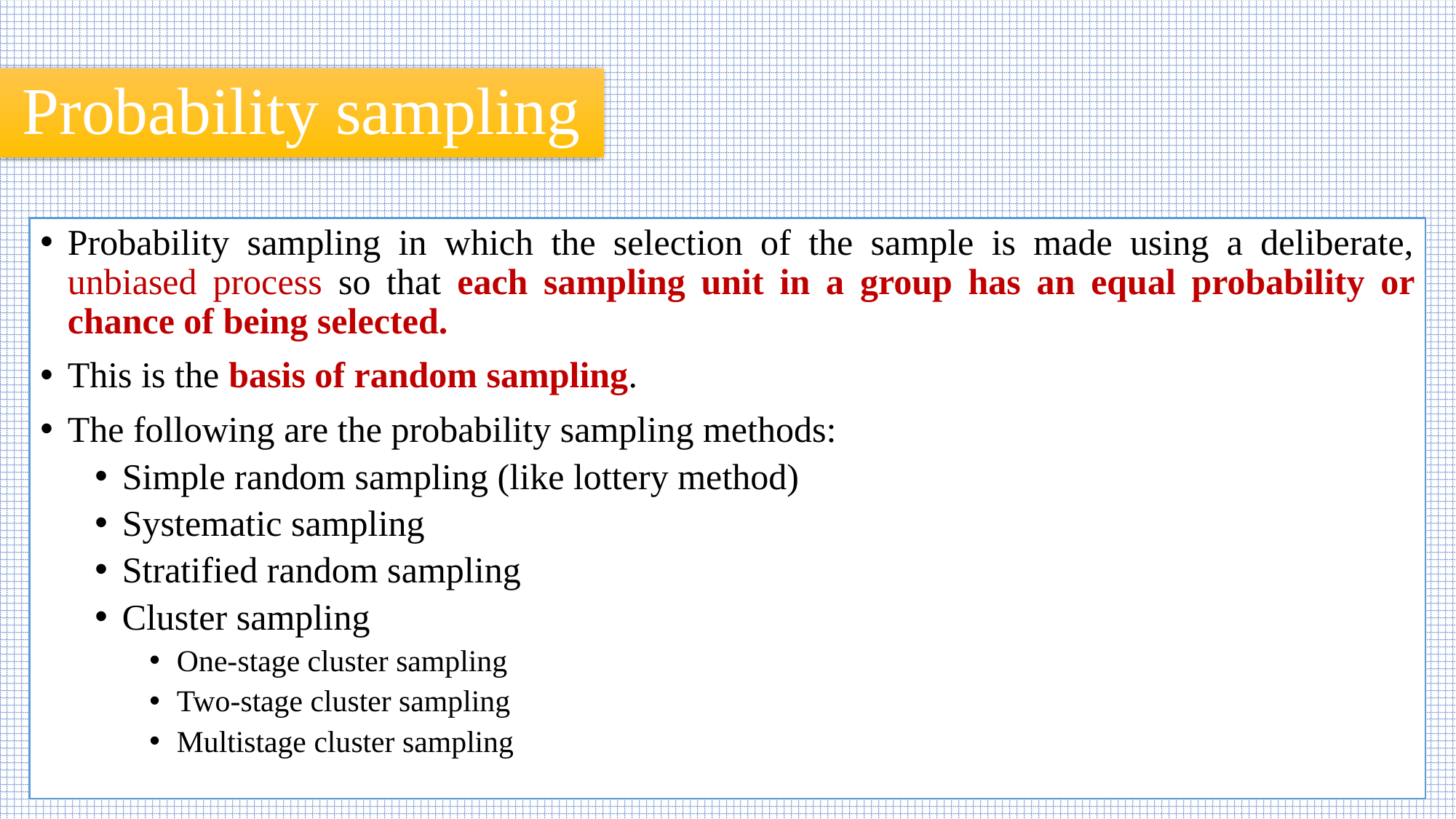

# Probability sampling
Probability sampling in which the selection of the sample is made using a deliberate, unbiased process so that each sampling unit in a group has an equal probability or chance of being selected.
This is the basis of random sampling.
The following are the probability sampling methods:
Simple random sampling (like lottery method)
Systematic sampling
Stratified random sampling
Cluster sampling
One-stage cluster sampling
Two-stage cluster sampling
Multistage cluster sampling